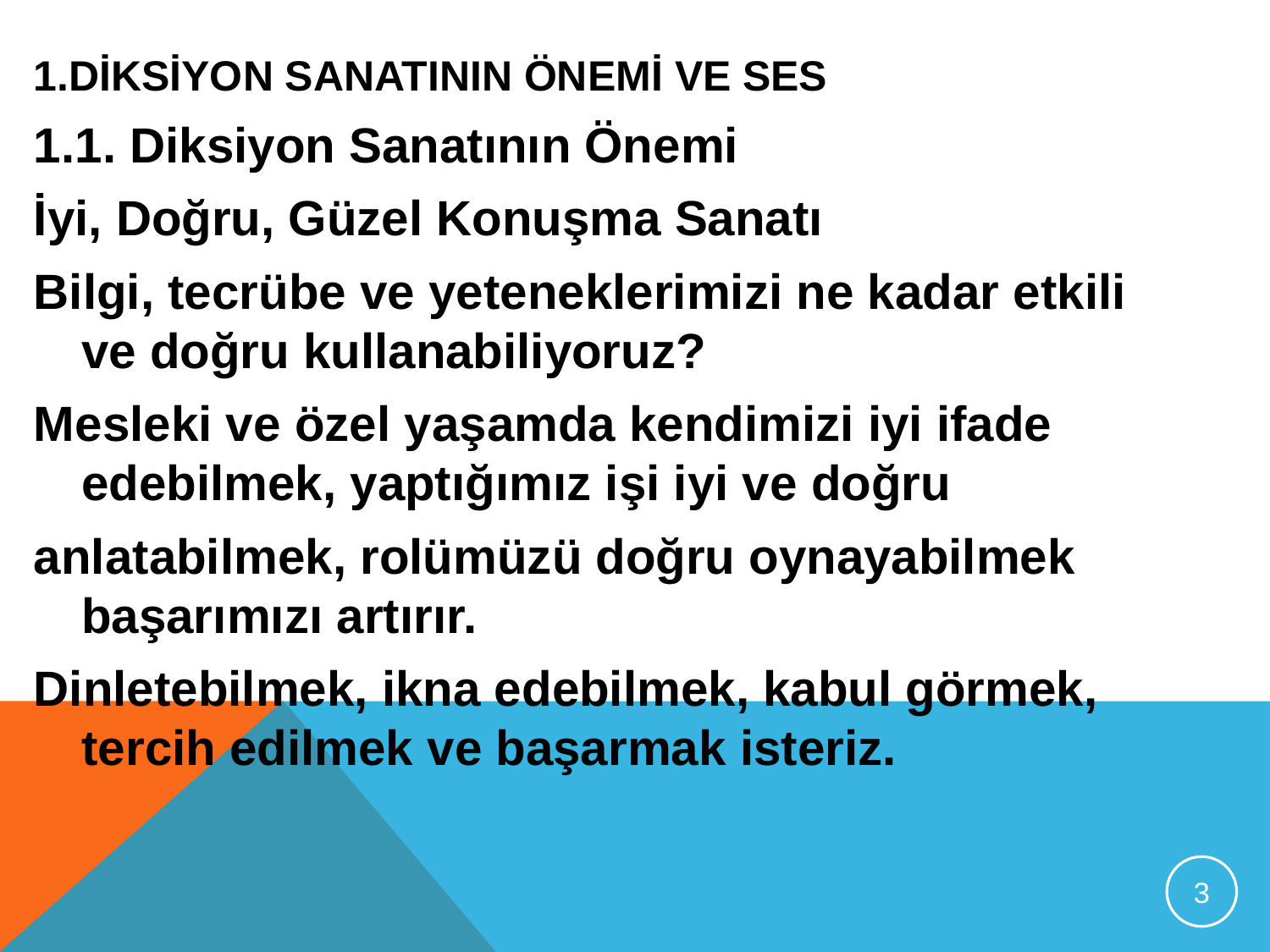

1.DİKSİYON SANATININ ÖNEMİ VE SES
1.1. Diksiyon Sanatının Önemi
İyi, Doğru, Güzel Konuşma Sanatı
Bilgi, tecrübe ve yeteneklerimizi ne kadar etkili ve doğru kullanabiliyoruz?
Mesleki ve özel yaşamda kendimizi iyi ifade edebilmek, yaptığımız işi iyi ve doğru
anlatabilmek, rolümüzü doğru oynayabilmek başarımızı artırır.
Dinletebilmek, ikna edebilmek, kabul görmek, tercih edilmek ve başarmak isteriz.
3